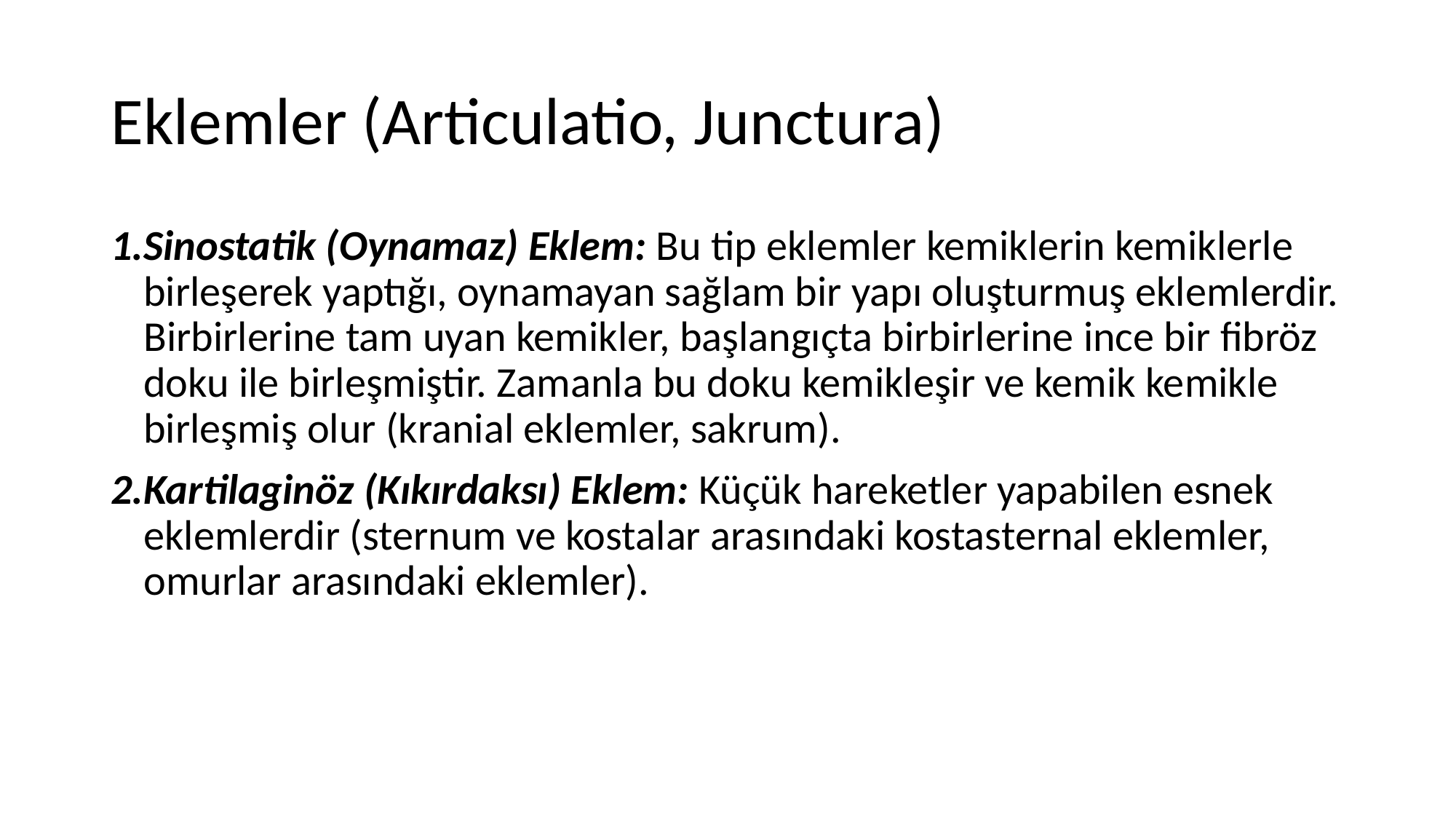

# Eklemler (Articulatio, Junctura)
1.Sinostatik (Oynamaz) Eklem: Bu tip eklemler kemiklerin kemiklerle birleşerek yaptığı, oynamayan sağlam bir yapı oluşturmuş eklemlerdir. Birbirlerine tam uyan kemikler, başlangıçta birbirlerine ince bir fibröz doku ile birleşmiştir. Zamanla bu doku kemikleşir ve kemik kemikle birleşmiş olur (kranial eklemler, sakrum).
2.Kartilaginöz (Kıkırdaksı) Eklem: Küçük hareketler yapabilen esnek eklemlerdir (sternum ve kostalar arasındaki kostasternal eklemler, omurlar arasındaki eklemler).